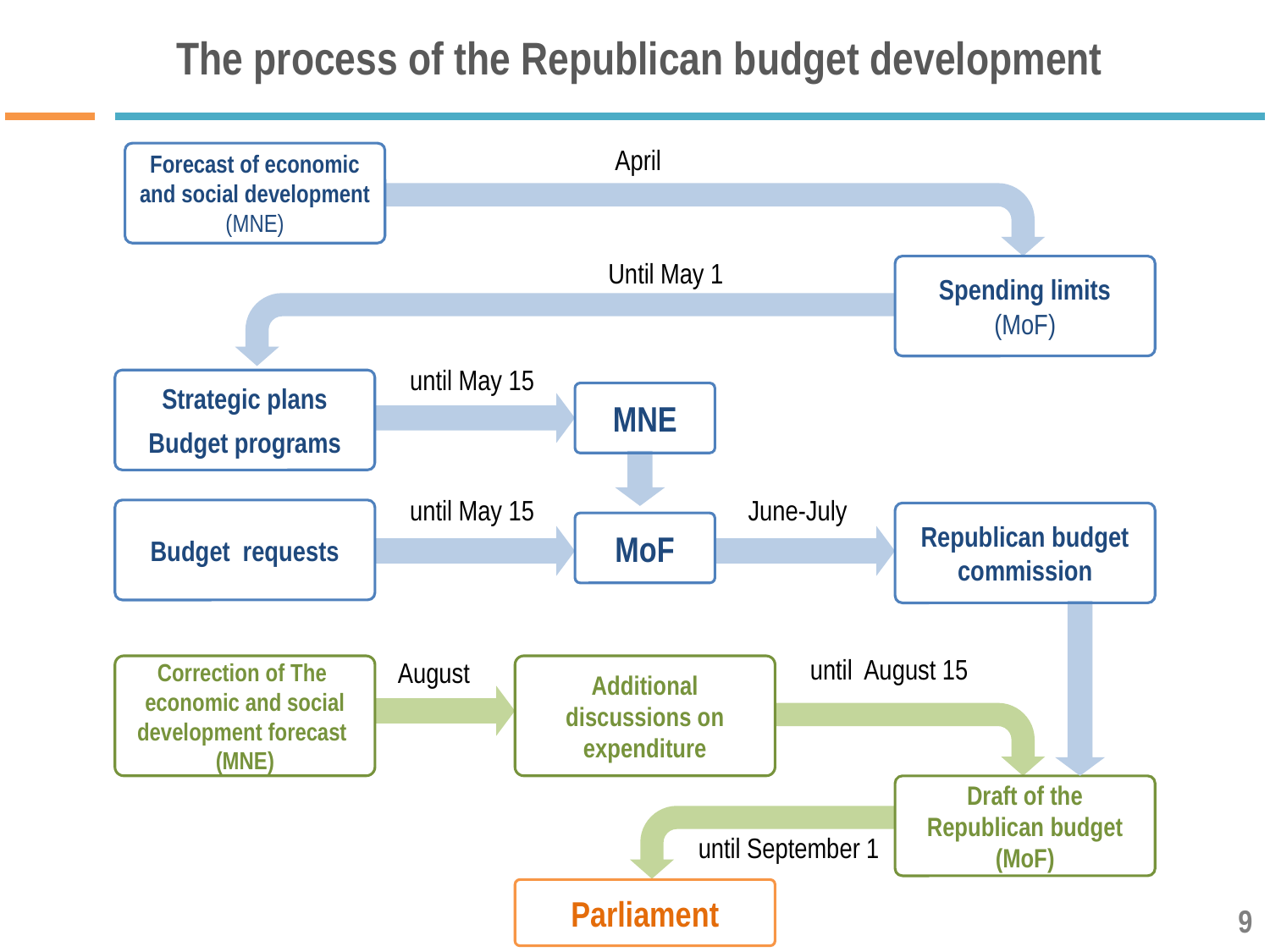

# The process of the Republican budget development
April
Forecast of economic and social development (MNE)
Until May 1
Spending limits (MoF)
until May 15
Strategic plans
Budget programs
MNE

until May 15
June-July
Budget  requests
Republican budget commission
MoF

until  August 15
August
Correction of The  economic and social development forecast  (МNE)
Additional discussions on expenditure

Draft of the Republican budget (МoF)
until September 1
Parliament
9